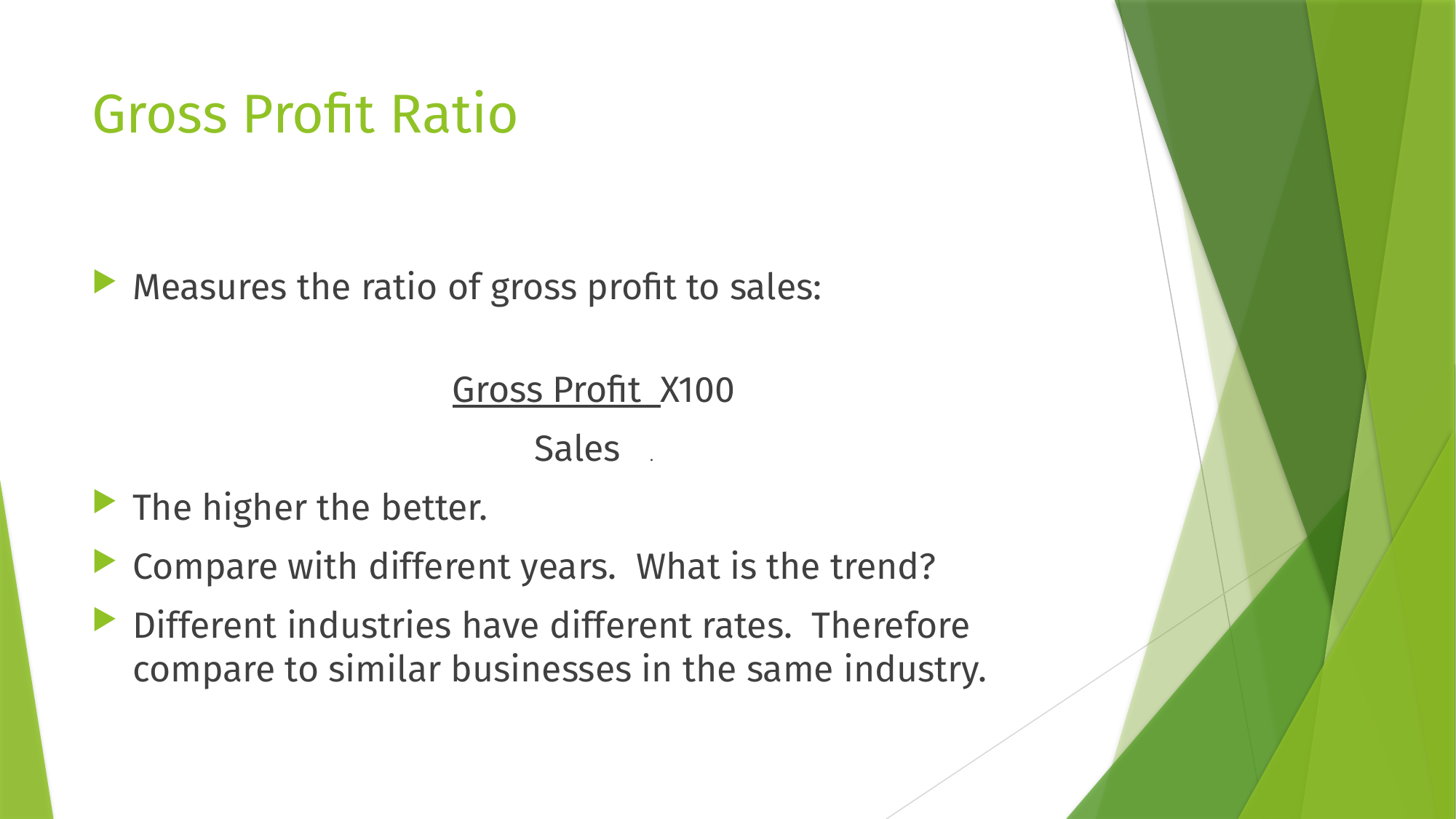

# Gross Profit Ratio
Measures the ratio of gross profit to sales:
Gross Profit  X100
Sales   .
The higher the better.
Compare with different years.  What is the trend?
Different industries have different rates.  Therefore compare to similar businesses in the same industry.